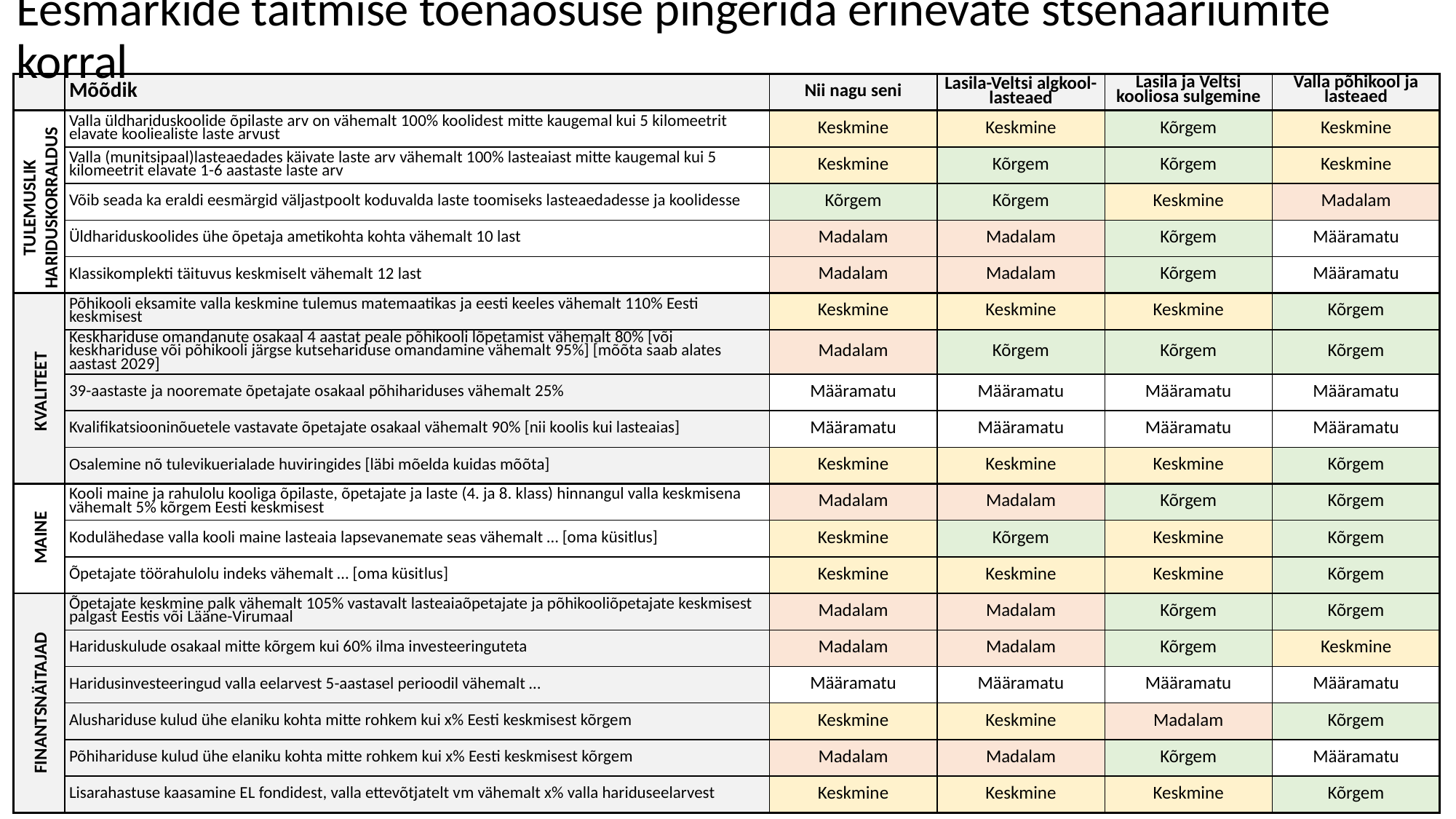

# Eesmärkide täitmise tõenäosuse pingerida erinevate stsenaariumite korral
|  | Mõõdik | Nii nagu seni | Lasila-Veltsi algkool-lasteaed | Lasila ja Veltsi kooliosa sulgemine | Valla põhikool ja lasteaed |
| --- | --- | --- | --- | --- | --- |
|  | Valla üldhariduskoolide õpilaste arv on vähemalt 100% koolidest mitte kaugemal kui 5 kilomeetrit elavate kooliealiste laste arvust | Keskmine | Keskmine | Kõrgem | Keskmine |
|  | Valla (munitsipaal)lasteaedades käivate laste arv vähemalt 100% lasteaiast mitte kaugemal kui 5 kilomeetrit elavate 1-6 aastaste laste arv | Keskmine | Kõrgem | Kõrgem | Keskmine |
|  | Võib seada ka eraldi eesmärgid väljastpoolt koduvalda laste toomiseks lasteaedadesse ja koolidesse | Kõrgem | Kõrgem | Keskmine | Madalam |
|  | Üldhariduskoolides ühe õpetaja ametikohta kohta vähemalt 10 last | Madalam | Madalam | Kõrgem | Määramatu |
|  | Klassikomplekti täituvus keskmiselt vähemalt 12 last | Madalam | Madalam | Kõrgem | Määramatu |
|  | Põhikooli eksamite valla keskmine tulemus matemaatikas ja eesti keeles vähemalt 110% Eesti keskmisest | Keskmine | Keskmine | Keskmine | Kõrgem |
|  | Keskhariduse omandanute osakaal 4 aastat peale põhikooli lõpetamist vähemalt 80% [või keskhariduse või põhikooli järgse kutsehariduse omandamine vähemalt 95%] [mõõta saab alates aastast 2029] | Madalam | Kõrgem | Kõrgem | Kõrgem |
|  | 39-aastaste ja nooremate õpetajate osakaal põhihariduses vähemalt 25% | Määramatu | Määramatu | Määramatu | Määramatu |
|  | Kvalifikatsiooninõuetele vastavate õpetajate osakaal vähemalt 90% [nii koolis kui lasteaias] | Määramatu | Määramatu | Määramatu | Määramatu |
|  | Osalemine nõ tulevikuerialade huviringides [läbi mõelda kuidas mõõta] | Keskmine | Keskmine | Keskmine | Kõrgem |
|  | Kooli maine ja rahulolu kooliga õpilaste, õpetajate ja laste (4. ja 8. klass) hinnangul valla keskmisena vähemalt 5% kõrgem Eesti keskmisest | Madalam | Madalam | Kõrgem | Kõrgem |
|  | Kodulähedase valla kooli maine lasteaia lapsevanemate seas vähemalt … [oma küsitlus] | Keskmine | Kõrgem | Keskmine | Kõrgem |
|  | Õpetajate töörahulolu indeks vähemalt … [oma küsitlus] | Keskmine | Keskmine | Keskmine | Kõrgem |
|  | Õpetajate keskmine palk vähemalt 105% vastavalt lasteaiaõpetajate ja põhikooliõpetajate keskmisest palgast Eestis või Lääne-Virumaal | Madalam | Madalam | Kõrgem | Kõrgem |
|  | Hariduskulude osakaal mitte kõrgem kui 60% ilma investeeringuteta | Madalam | Madalam | Kõrgem | Keskmine |
|  | Haridusinvesteeringud valla eelarvest 5-aastasel perioodil vähemalt … | Määramatu | Määramatu | Määramatu | Määramatu |
|  | Alushariduse kulud ühe elaniku kohta mitte rohkem kui x% Eesti keskmisest kõrgem | Keskmine | Keskmine | Madalam | Kõrgem |
|  | Põhihariduse kulud ühe elaniku kohta mitte rohkem kui x% Eesti keskmisest kõrgem | Madalam | Madalam | Kõrgem | Määramatu |
|  | Lisarahastuse kaasamine EL fondidest, valla ettevõtjatelt vm vähemalt x% valla hariduseelarvest | Keskmine | Keskmine | Keskmine | Kõrgem |
TULEMUSLIK HARIDUSKORRALDUS
KVALITEET
MAINE
FINANTSNÄITAJAD